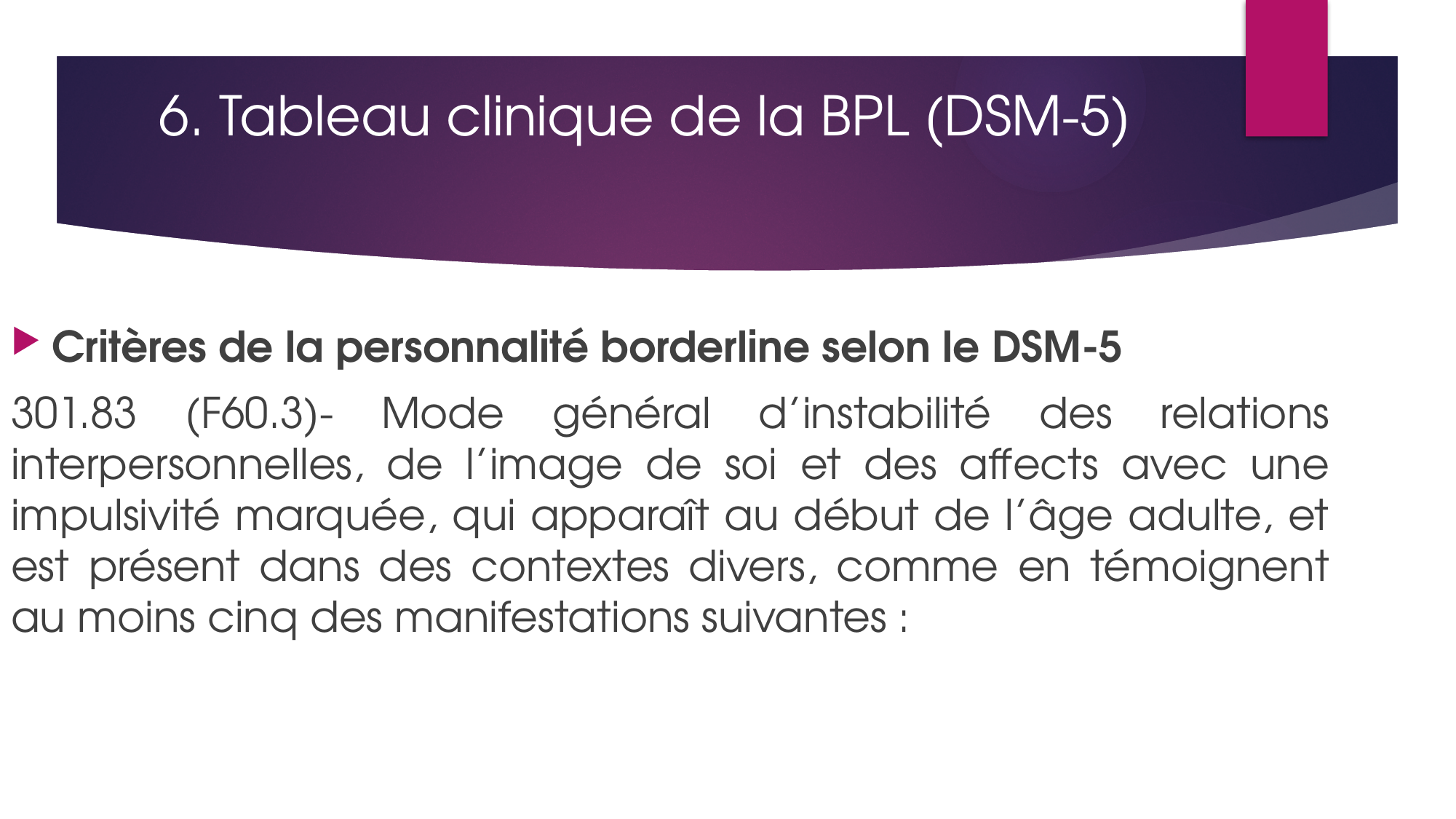

6. Tableau clinique de la BPL (DSM-5)
Critères de la personnalité borderline selon le DSM-5
301.83 (F60.3)- Mode général d’instabilité des relations interpersonnelles, de l’image de soi et des affects avec une impulsivité marquée, qui apparaît au début de l’âge adulte, et est présent dans des contextes divers, comme en témoignent au moins cinq des manifestations suivantes :